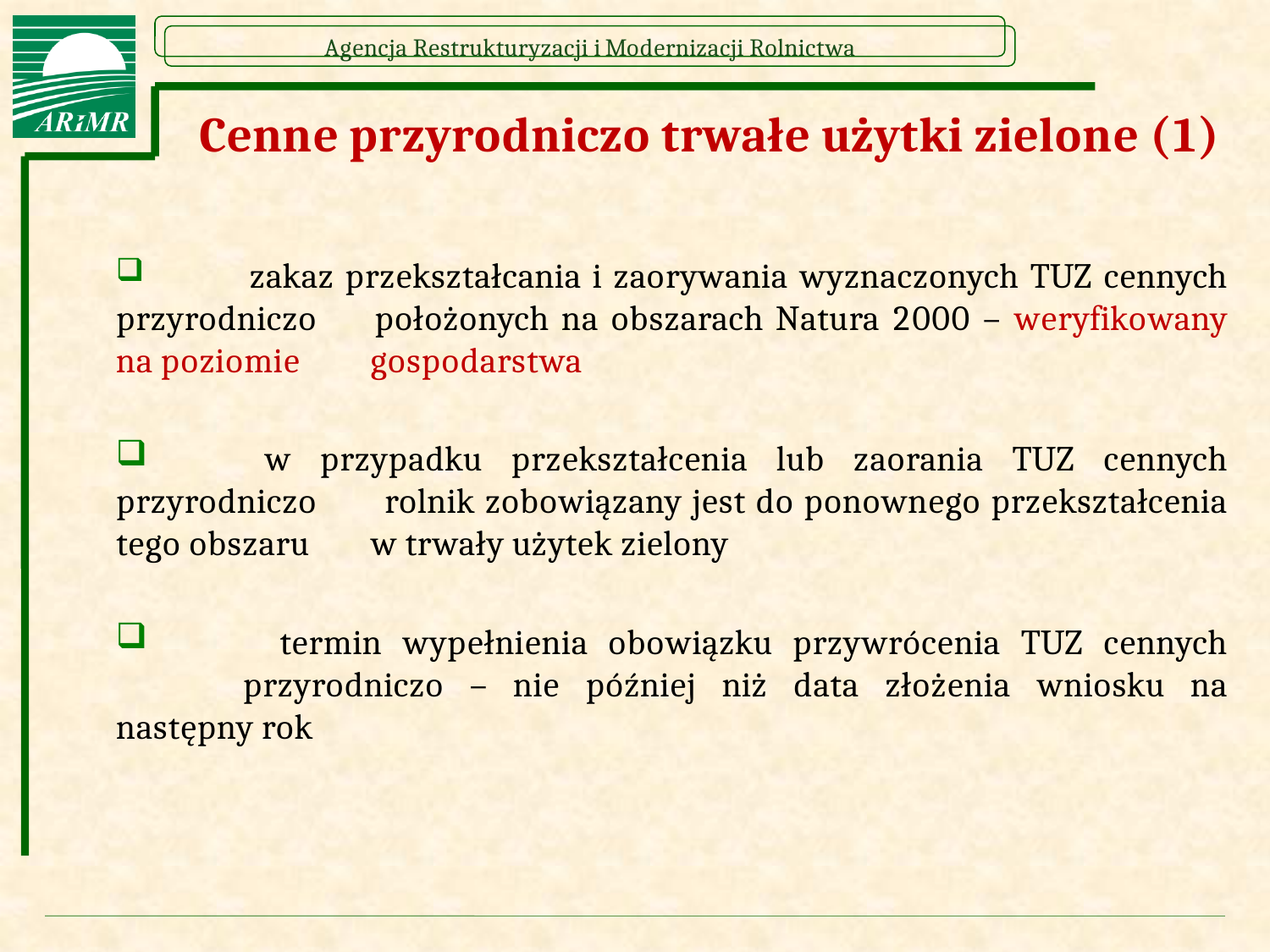

# Cenne przyrodniczo trwałe użytki zielone (1)

  	zakaz przekształcania i zaorywania wyznaczonych TUZ cennych przyrodniczo 	położonych na obszarach Natura 2000 – weryfikowany na poziomie  	gospodarstwa

 	w przypadku przekształcenia lub zaorania TUZ cennych przyrodniczo  	 rolnik zobowiązany jest do ponownego przekształcenia tego obszaru 	w trwały użytek zielony

   	termin wypełnienia obowiązku przywrócenia TUZ cennych 	przyrodniczo – nie później niż data złożenia wniosku na następny rok